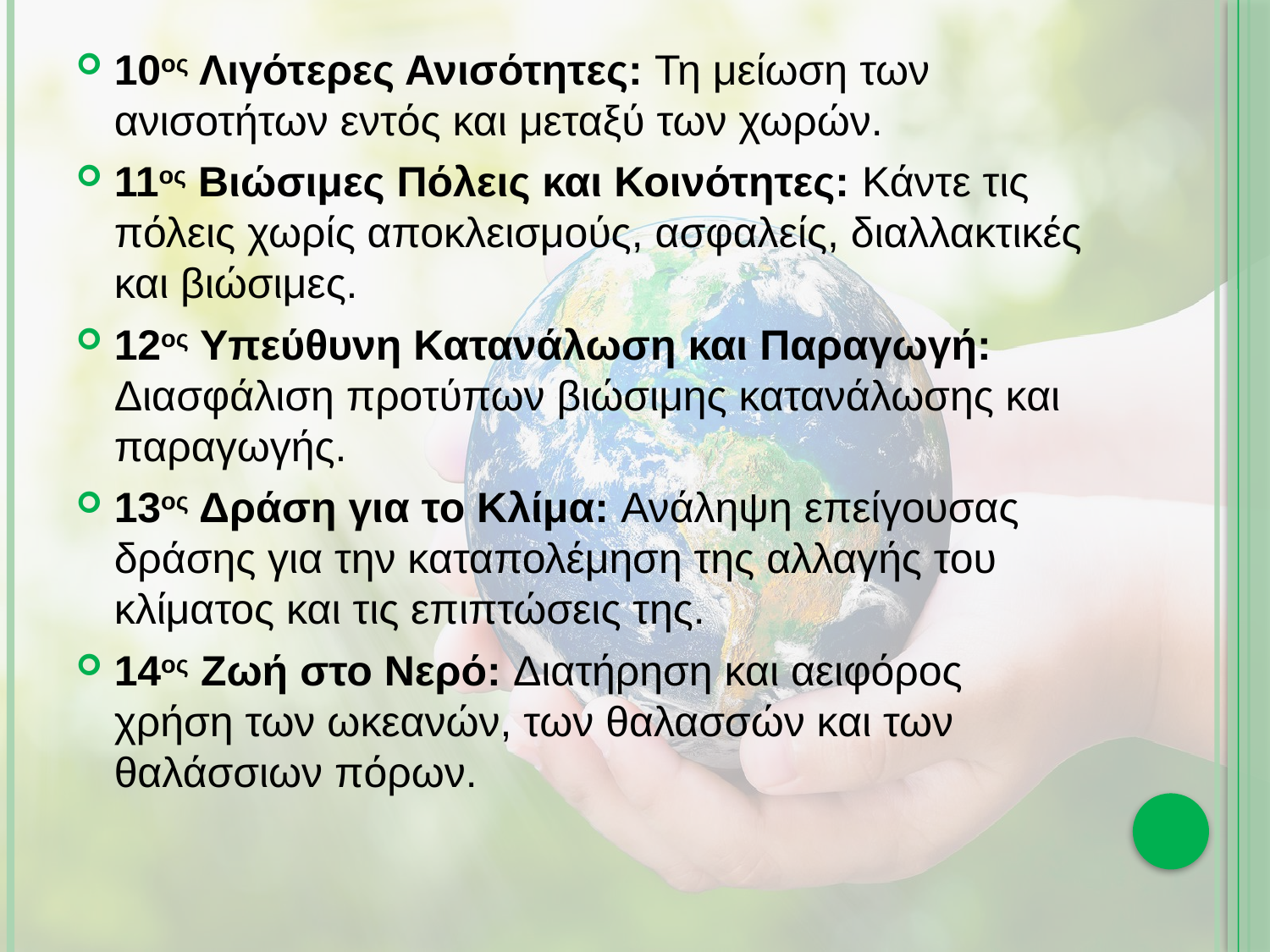

10ος Λιγότερες Ανισότητες: Τη μείωση των ανισοτήτων εντός και μεταξύ των χωρών.
11ος Βιώσιμες Πόλεις και Κοινότητες: Κάντε τις πόλεις χωρίς αποκλεισμούς, ασφαλείς, διαλλακτικές και βιώσιμες.
12ος Υπεύθυνη Κατανάλωση και Παραγωγή: Διασφάλιση προτύπων βιώσιμης κατανάλωσης και παραγωγής.
13ος Δράση για το Κλίμα: Ανάληψη επείγουσας δράσης για την καταπολέμηση της αλλαγής του κλίματος και τις επιπτώσεις της.
14ος Ζωή στο Νερό: Διατήρηση και αειφόρος χρήση των ωκεανών, των θαλασσών και των θαλάσσιων πόρων.